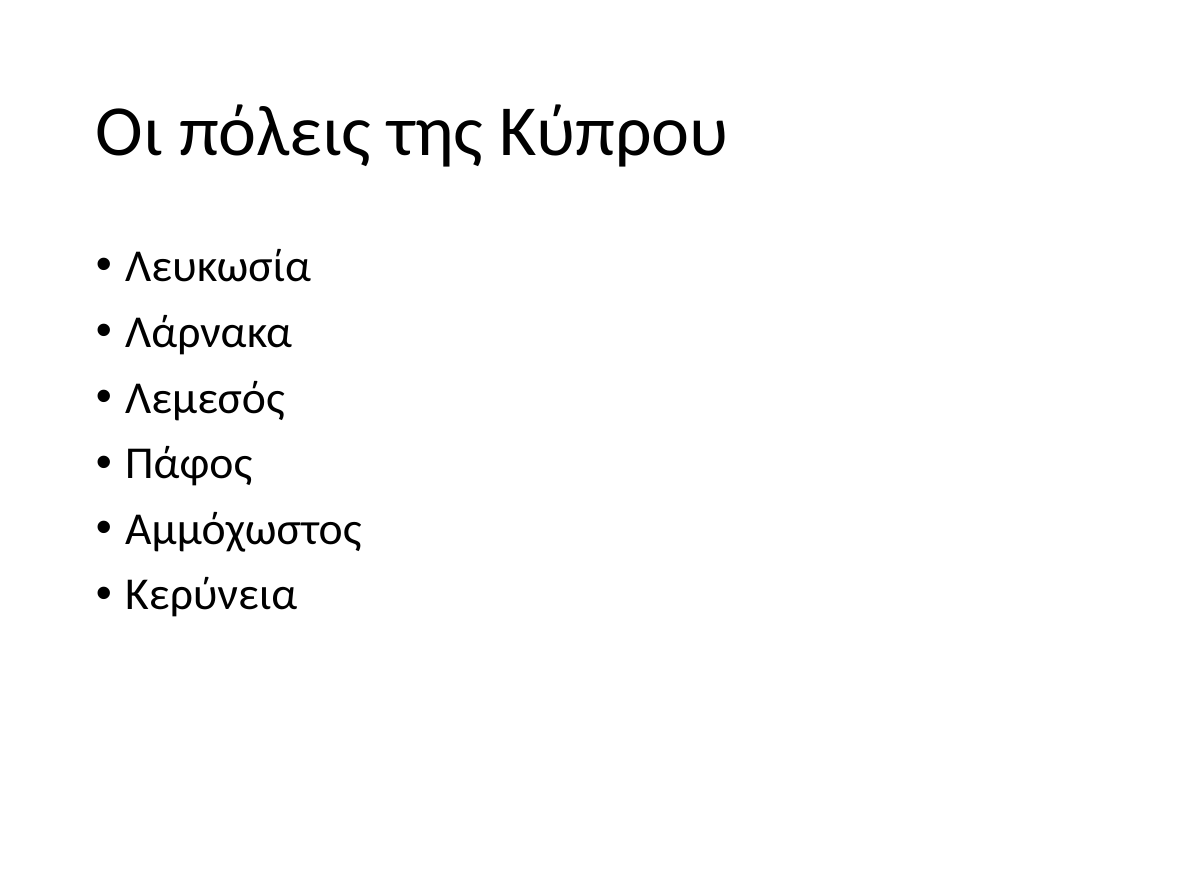

# Οι πόλεις της Κύπρου
Λευκωσία
Λάρνακα
Λεμεσός
Πάφος
Αμμόχωστος
Κερύνεια